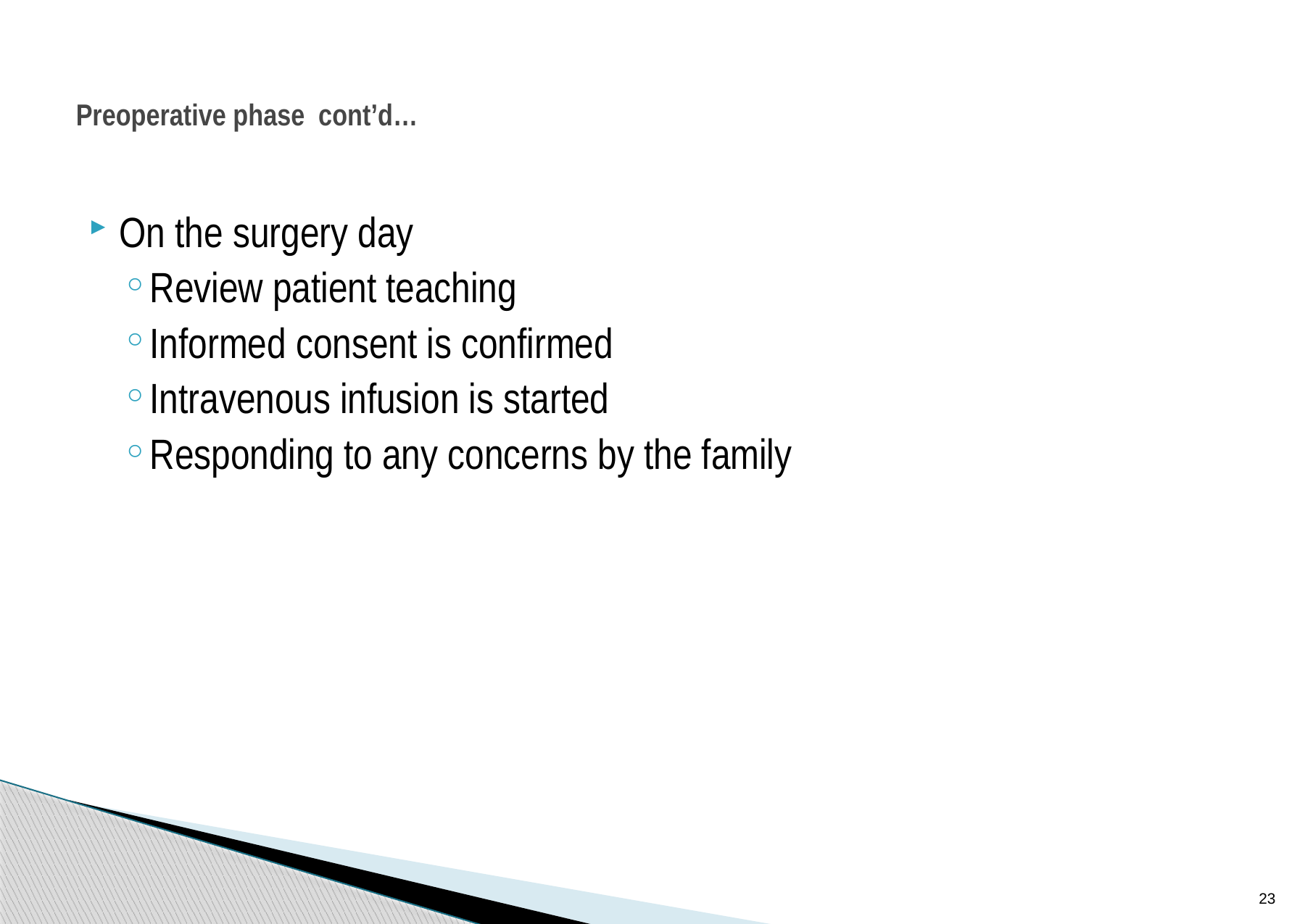

# Preoperative phase  cont’d…
On the surgery day
Review patient teaching
Informed consent is confirmed
Intravenous infusion is started
Responding to any concerns by the family
23